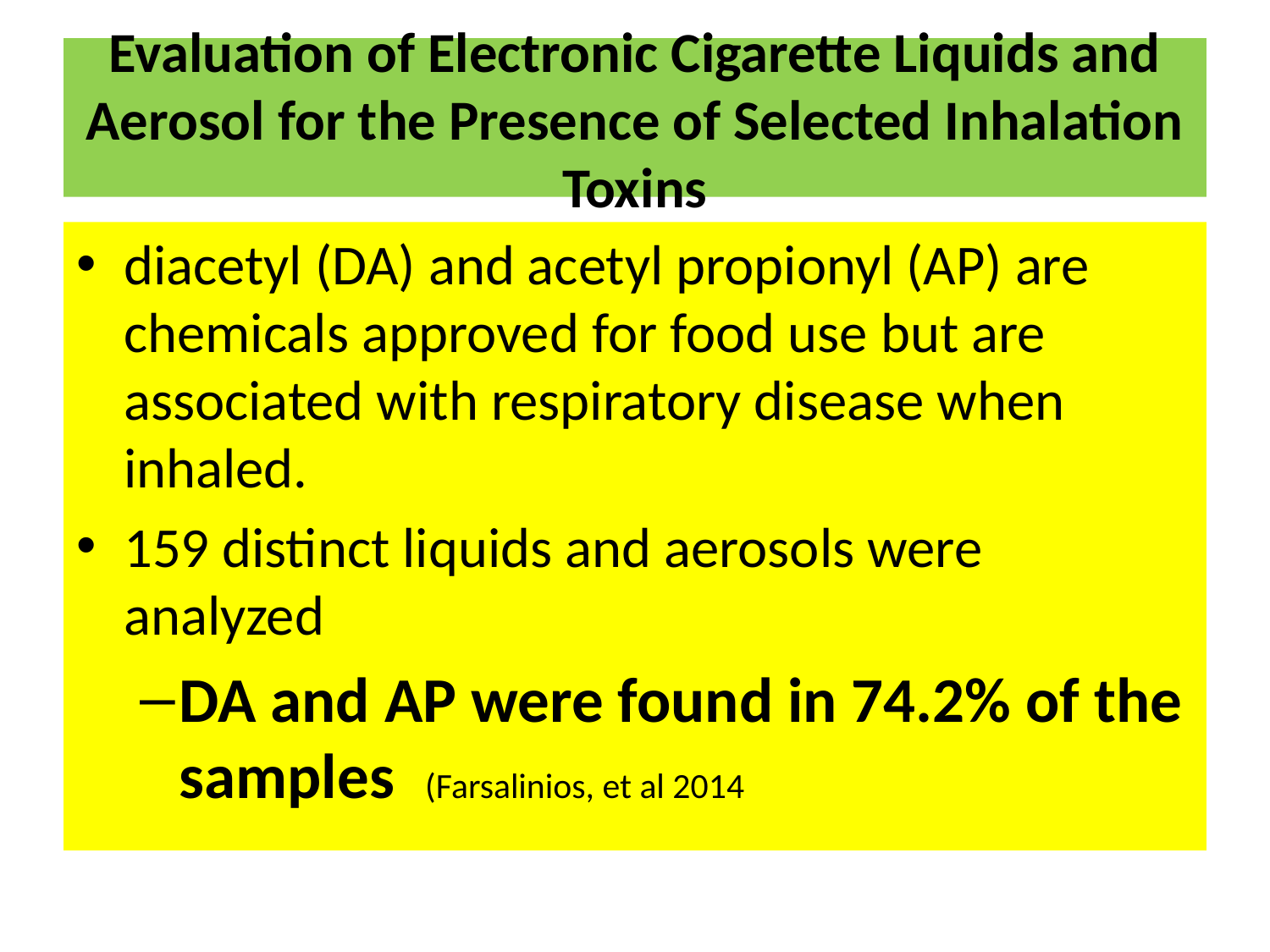

# Evaluation of Electronic Cigarette Liquids and Aerosol for the Presence of Selected Inhalation Toxins
diacetyl (DA) and acetyl propionyl (AP) are chemicals approved for food use but are associated with respiratory disease when inhaled.
159 distinct liquids and aerosols were analyzed
DA and AP were found in 74.2% of the samples   (Farsalinios, et al 2014